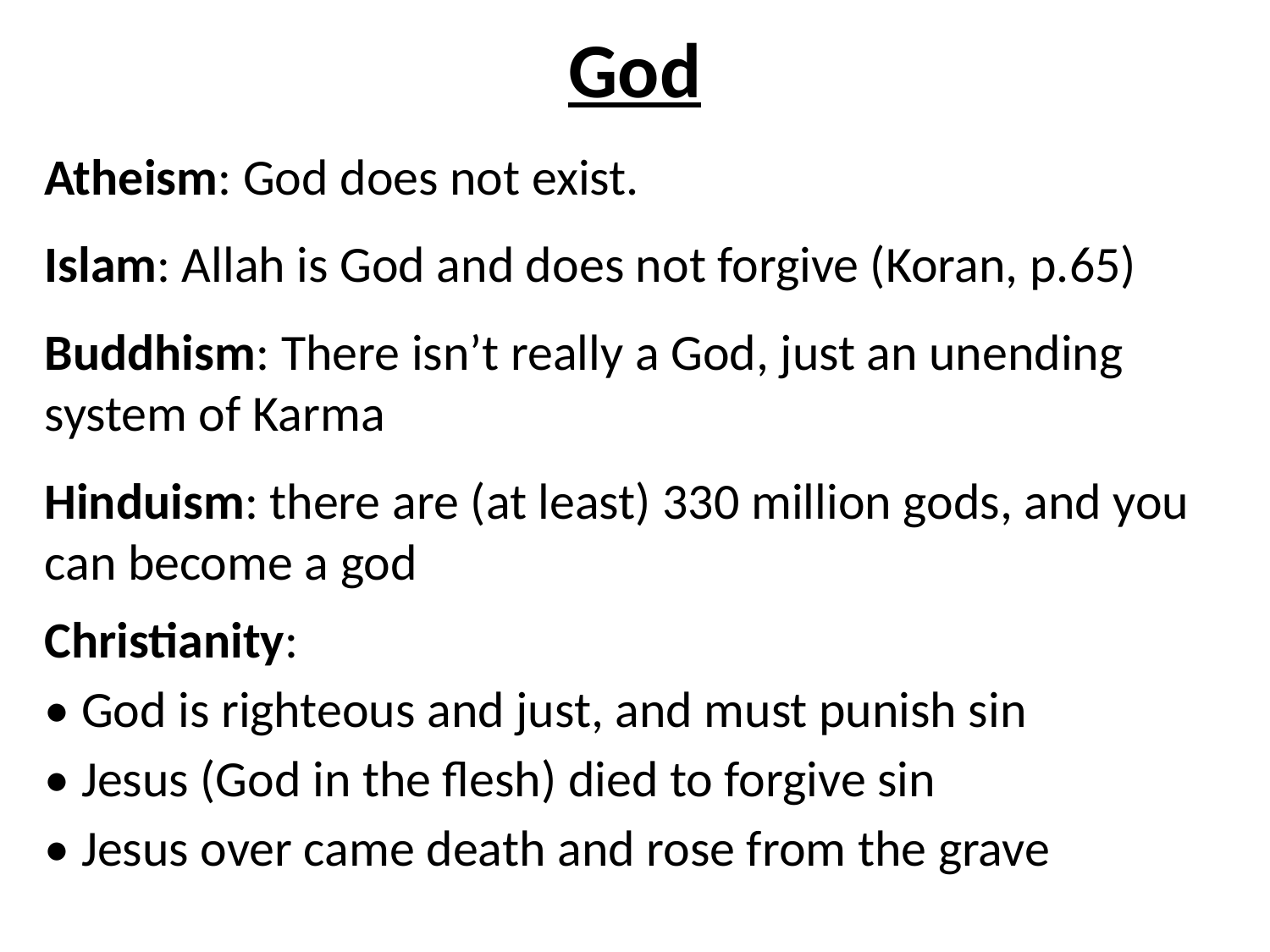

# God
Atheism: God does not exist.
Islam: Allah is God and does not forgive (Koran, p.65)
Buddhism: There isn’t really a God, just an unending system of Karma
Hinduism: there are (at least) 330 million gods, and you can become a god
Christianity:
• God is righteous and just, and must punish sin
• Jesus (God in the flesh) died to forgive sin
• Jesus over came death and rose from the grave